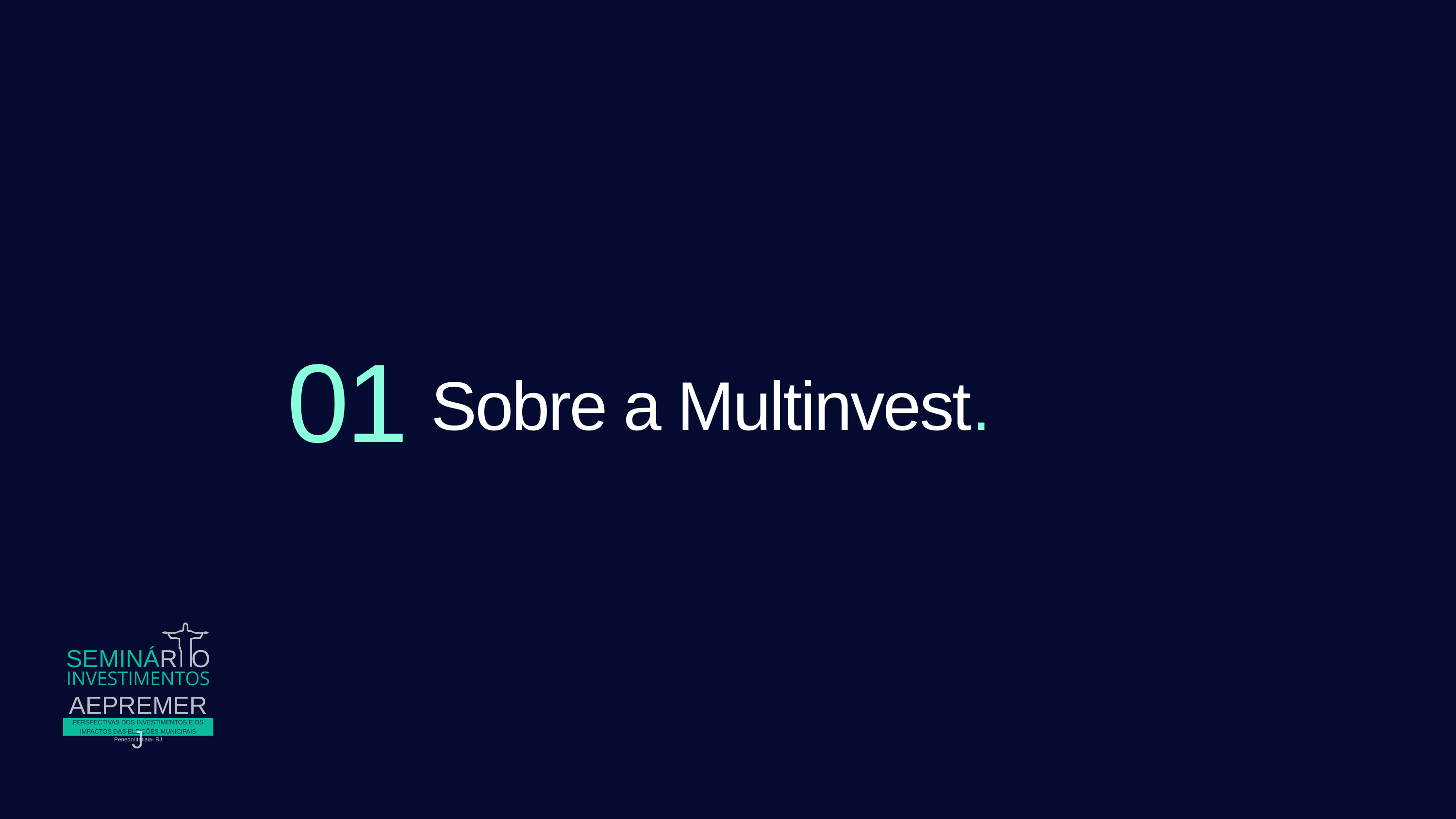

01
Sobre a Multinvest.

SEMINÁR  O
INVESTIMENTOS
AEPREMERJ
PERSPECTIVAS DOS INVESTIMENTOS E OS IMPACTOS DAS ELEIÇÕES MUNICIPAIS

Penedo/Itatiaia- RJ